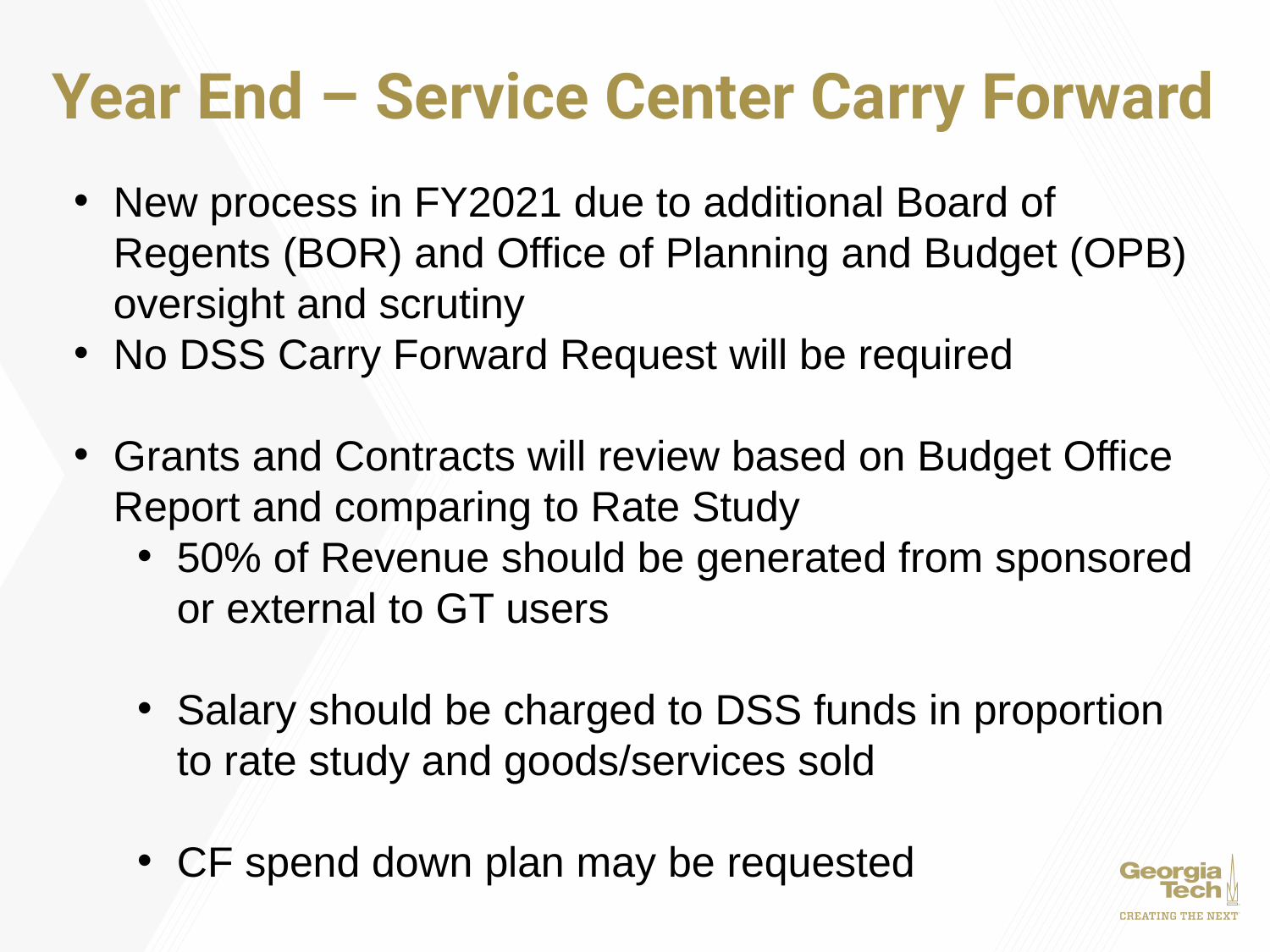

# Year End – Service Center Carry Forward
New process in FY2021 due to additional Board of Regents (BOR) and Office of Planning and Budget (OPB) oversight and scrutiny
No DSS Carry Forward Request will be required

Grants and Contracts will review based on Budget Office Report and comparing to Rate Study
50% of Revenue should be generated from sponsored or external to GT users

Salary should be charged to DSS funds in proportion to rate study and goods/services sold

CF spend down plan may be requested